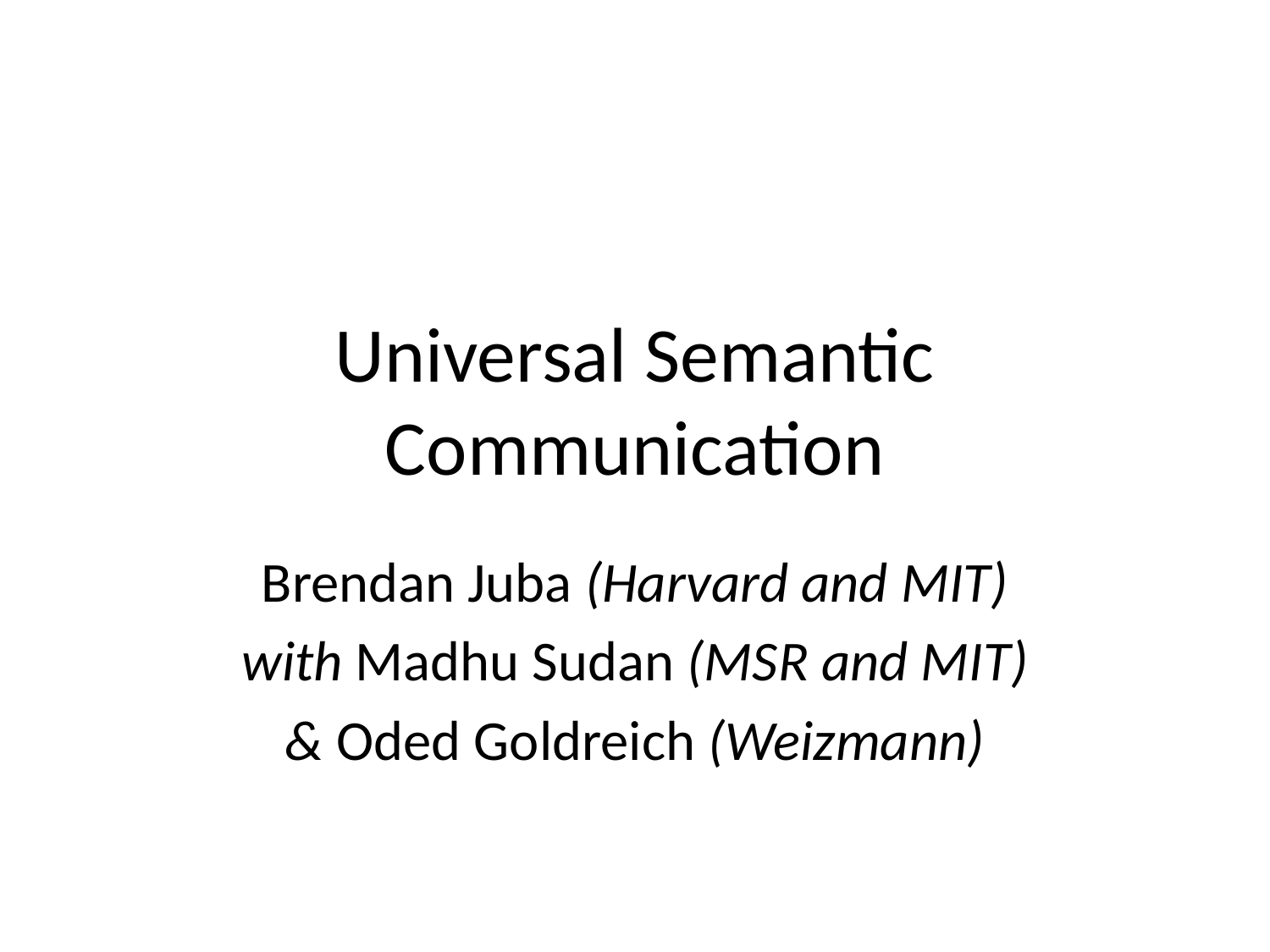

# Universal Semantic Communication
Brendan Juba (Harvard and MIT)
with Madhu Sudan (MSR and MIT)
& Oded Goldreich (Weizmann)